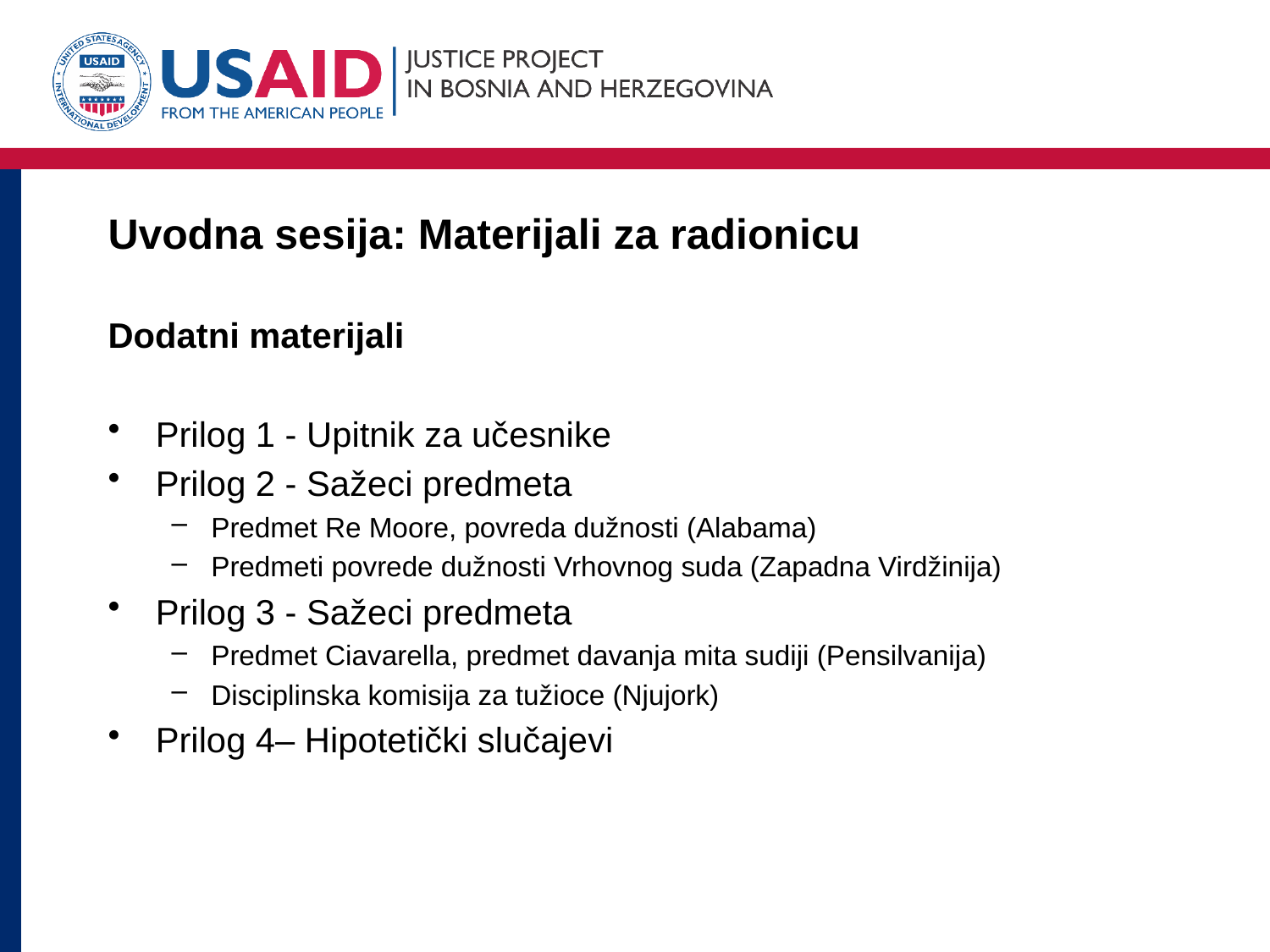

# Uvodna sesija: Materijali za radionicu
Dodatni materijali

Prilog 1 - Upitnik za učesnike
Prilog 2 - Sažeci predmeta
Predmet Re Moore, povreda dužnosti (Alabama)
Predmeti povrede dužnosti Vrhovnog suda (Zapadna Virdžinija)
Prilog 3 - Sažeci predmeta
Predmet Ciavarella, predmet davanja mita sudiji (Pensilvanija)
Disciplinska komisija za tužioce (Njujork)
Prilog 4– Hipotetički slučajevi